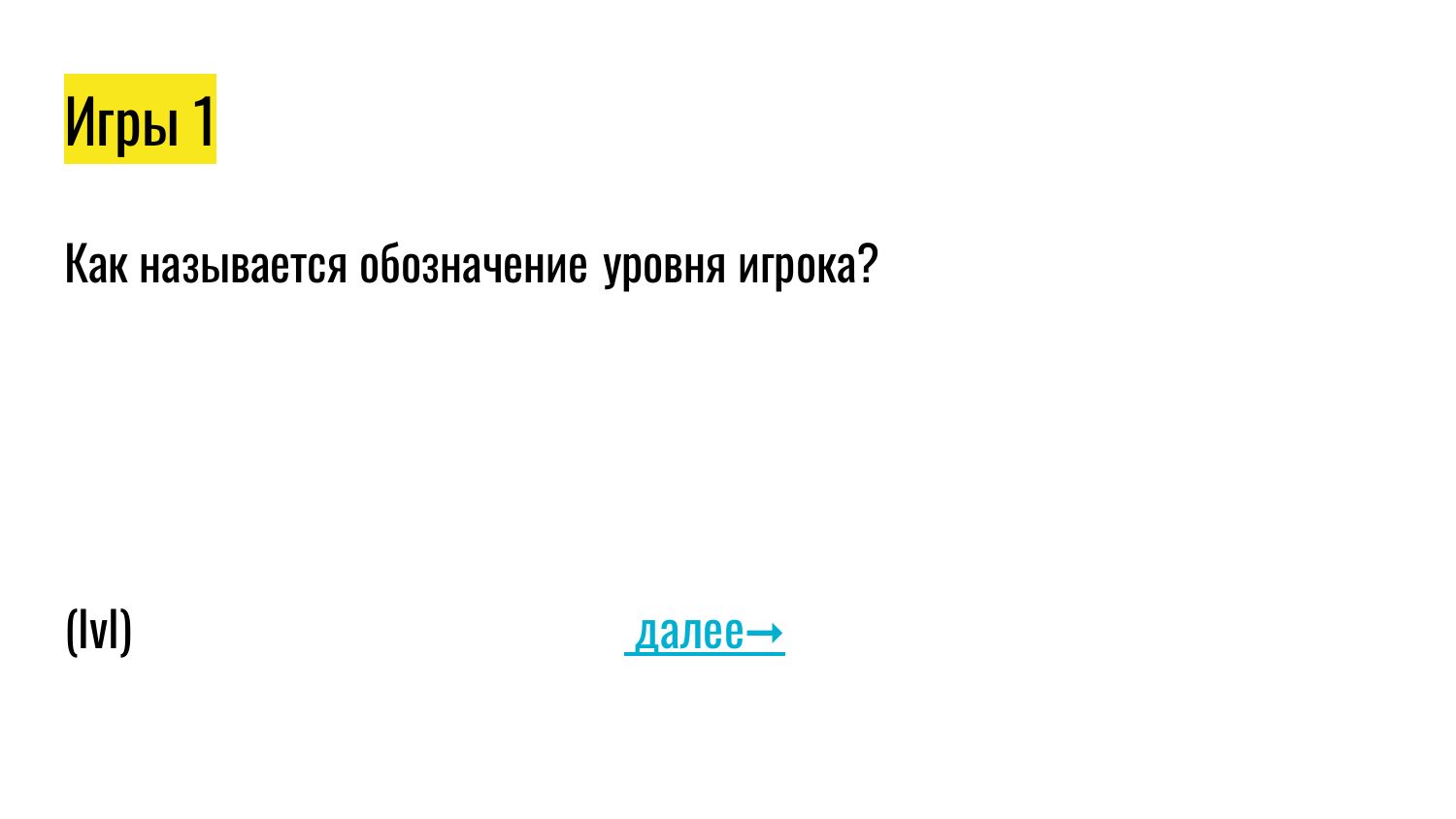

# Игры 1
Как называется обозначение уровня игрока?

(lvl)                                             далее➞